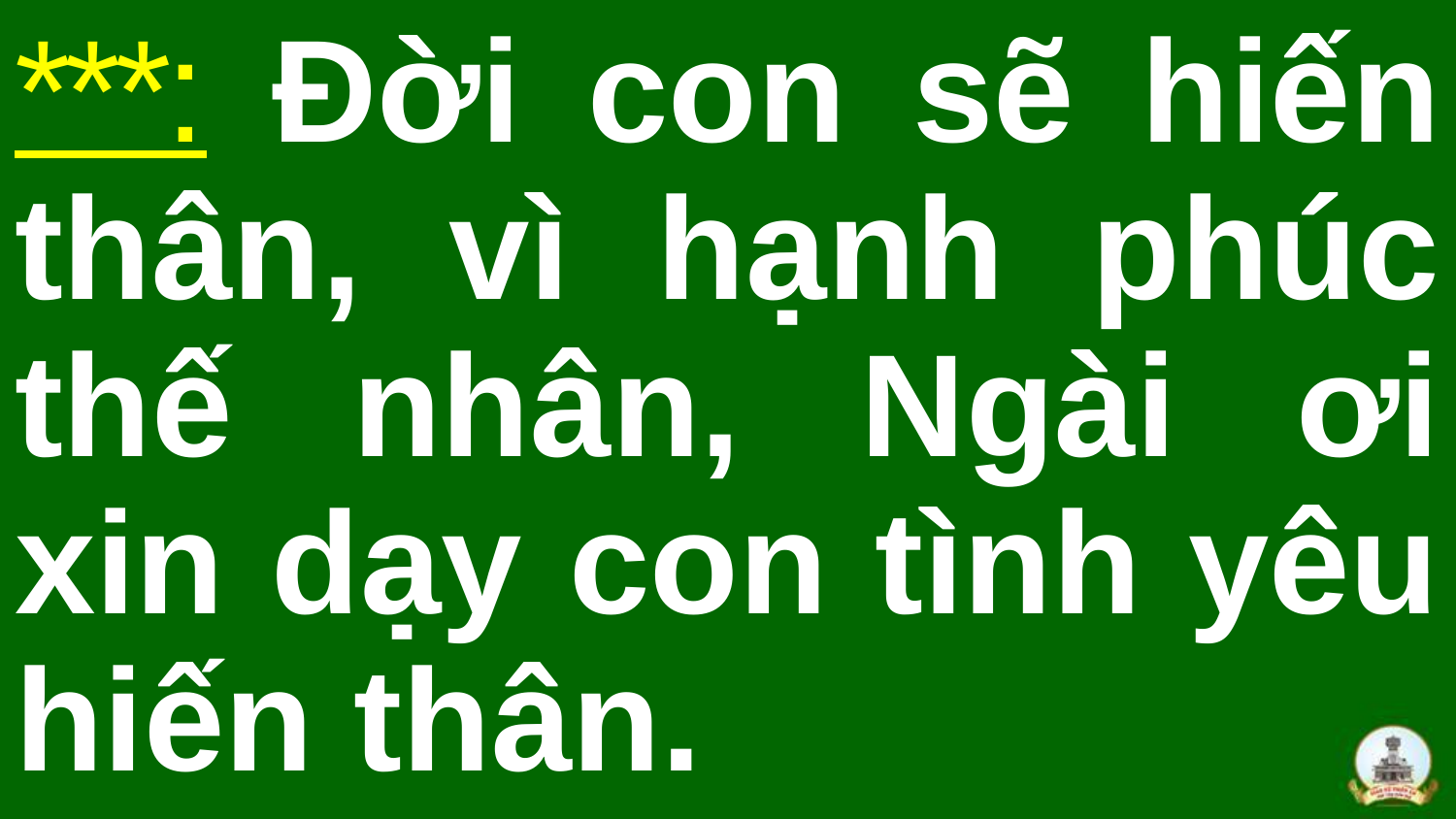

***: Đời con sẽ hiến thân, vì hạnh phúc thế nhân, Ngài ơi xin dạy con tình yêu hiến thân.